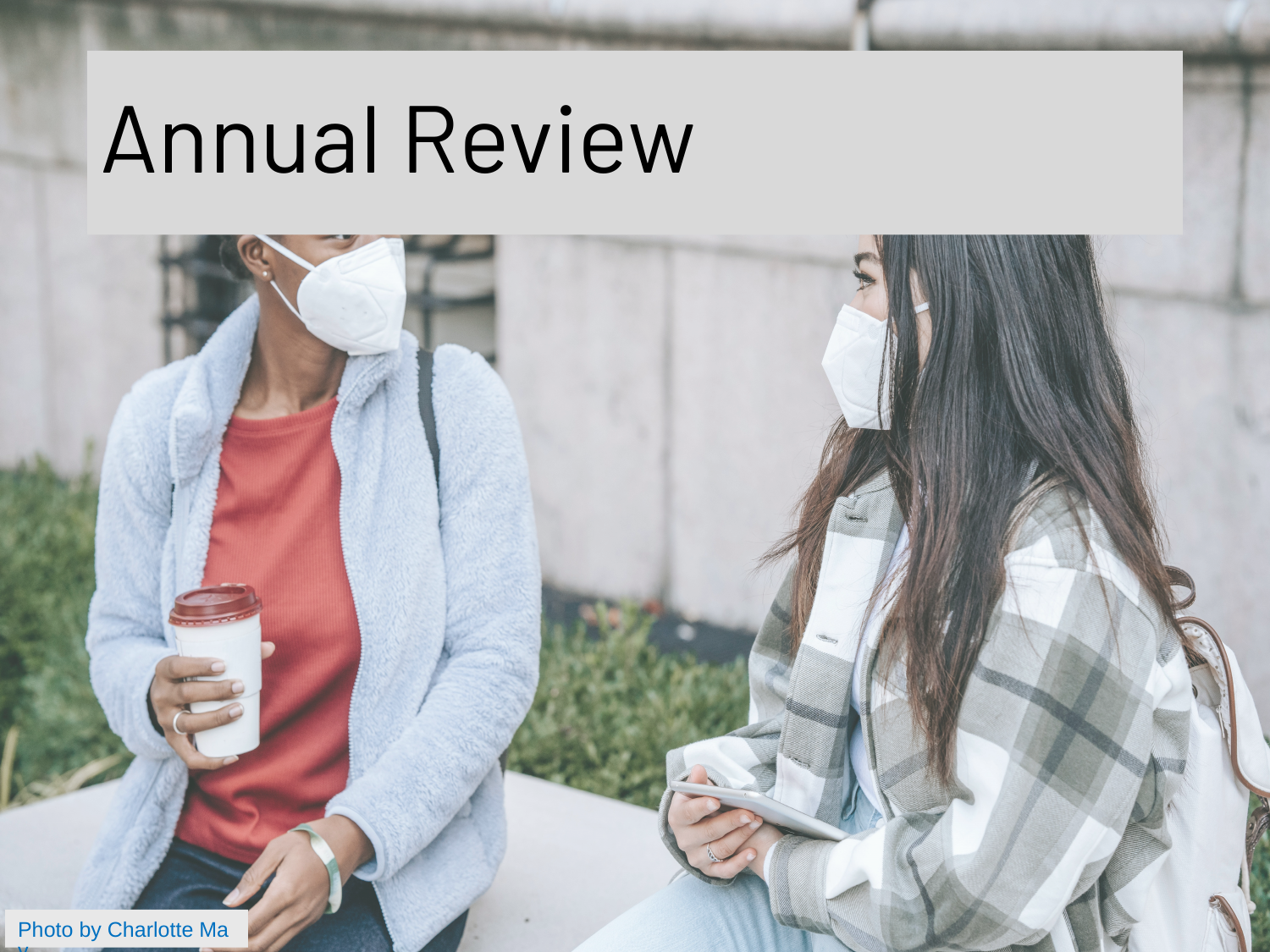

# Annual Review
Photo by Charlotte May